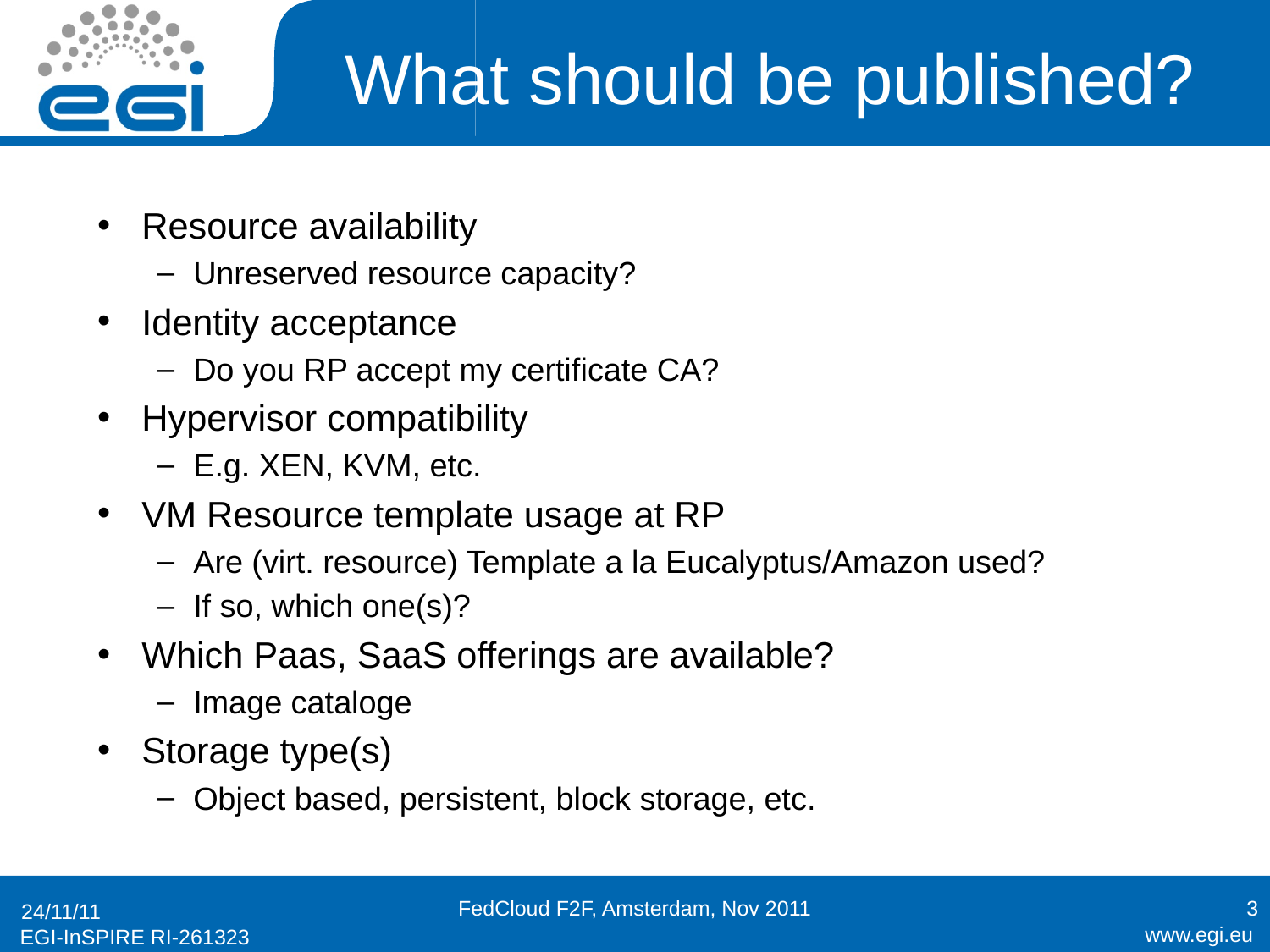

# What should be published?
Resource availability
Unreserved resource capacity?
Identity acceptance
Do you RP accept my certificate CA?
Hypervisor compatibility
E.g. XEN, KVM, etc.
VM Resource template usage at RP
Are (virt. resource) Template a la Eucalyptus/Amazon used?
If so, which one(s)?
Which Paas, SaaS offerings are available?
Image cataloge
Storage type(s)
Object based, persistent, block storage, etc.

FedCloud F2F, Amsterdam, Nov 2011
3
24/11/11